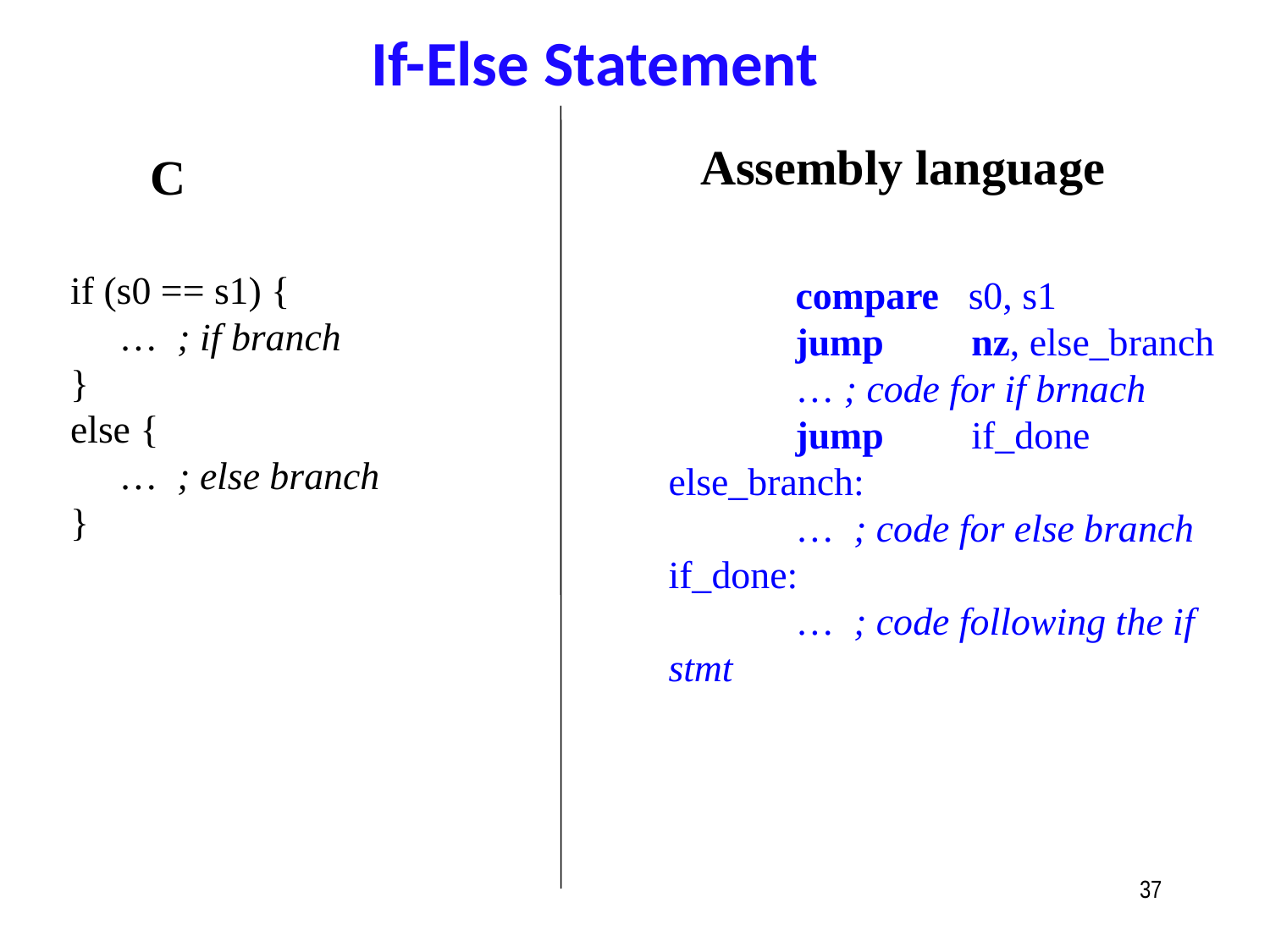

If-Else Statement

Assembly language
C

if (s0 == s1) {
     …  ; if branch
}
else {
     …  ; else branch
}
	compare   s0, s1
	jump  	     nz, else_branch
       	… ; code for if brnach
       	jump         if_done
else_branch:
       	…  ; code for else branch
if_done:
	…  ; code following the if stmt
37